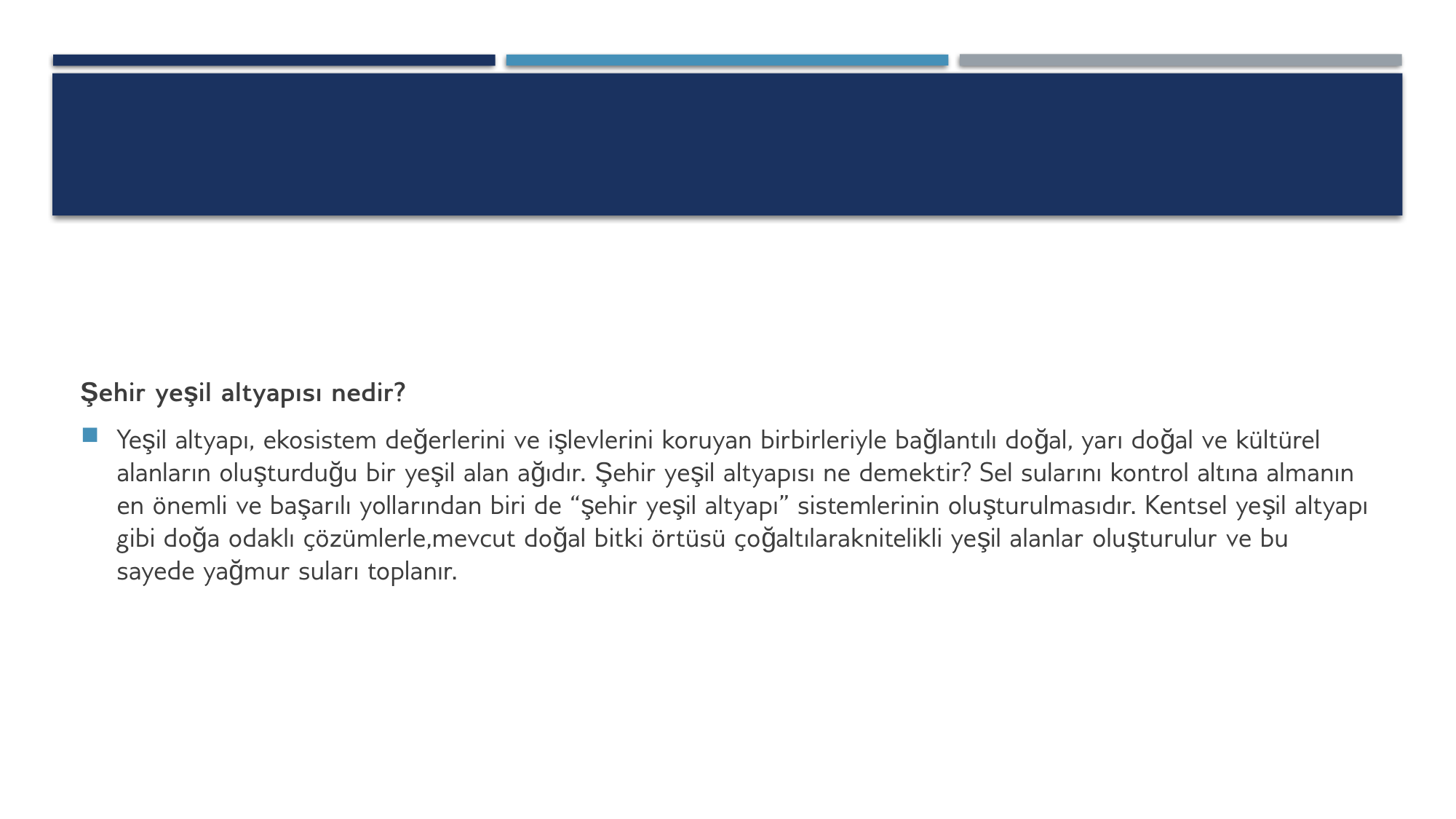

#

Şehir yeşil altyapısı nedir?
Yeşil altyapı, ekosistem değerlerini ve işlevlerini koruyan birbirleriyle bağlantılı doğal, yarı doğal ve kültürel alanların oluşturduğu bir yeşil alan ağıdır. Şehir yeşil altyapısı ne demektir? Sel sularını kontrol altına almanın en önemli ve başarılı yollarından biri de “şehir yeşil altyapı” sistemlerinin oluşturulmasıdır. Kentsel yeşil altyapı gibi doğa odaklı çözümlerle,mevcut doğal bitki örtüsü çoğaltılaraknitelikli yeşil alanlar oluşturulur ve bu sayede yağmur suları toplanır.